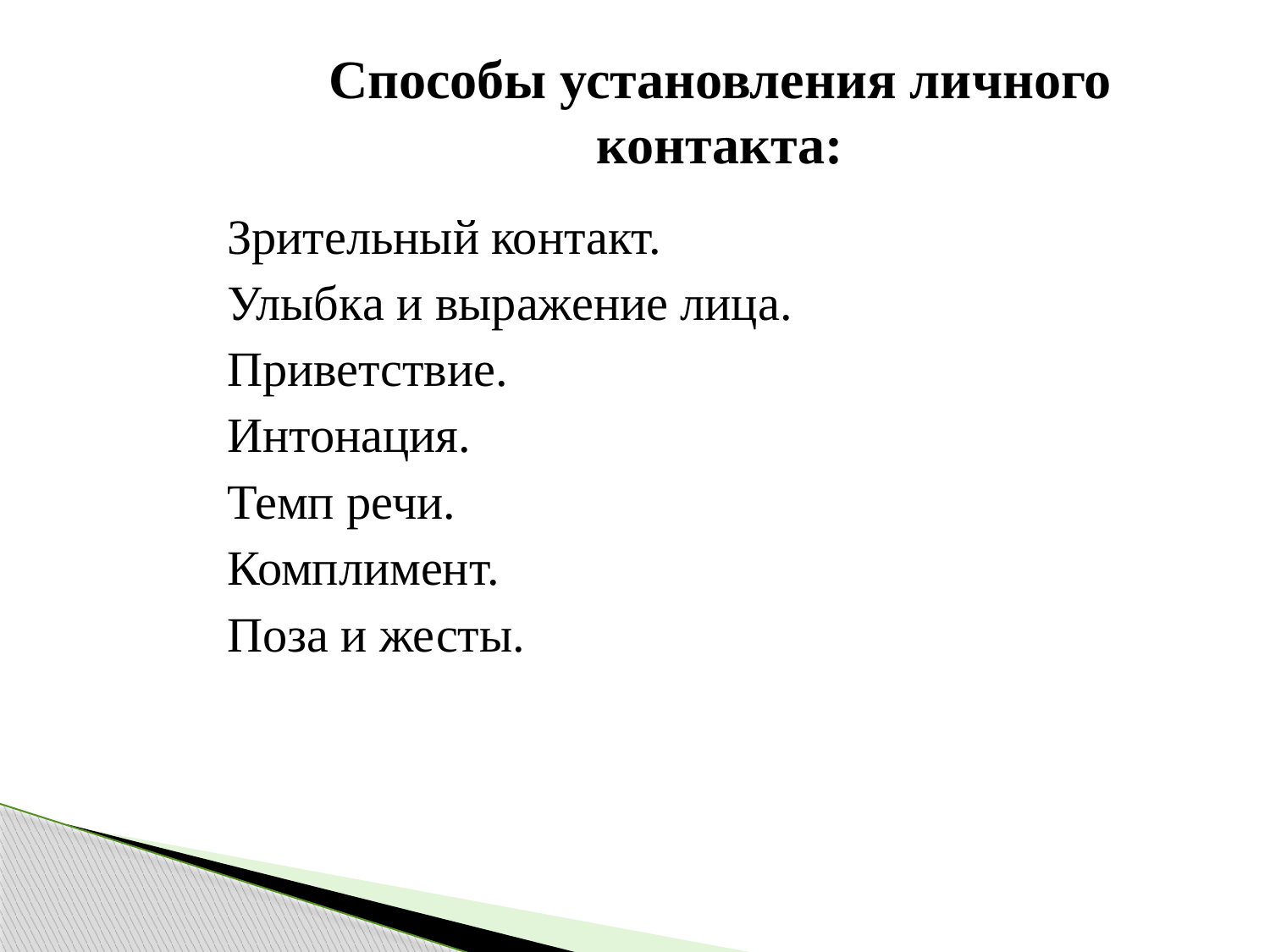

# Способы установления личного контакта:
Зрительный контакт.
Улыбка и выражение лица.
Приветствие.
Интонация.
Темп речи.
Комплимент.
Поза и жесты.